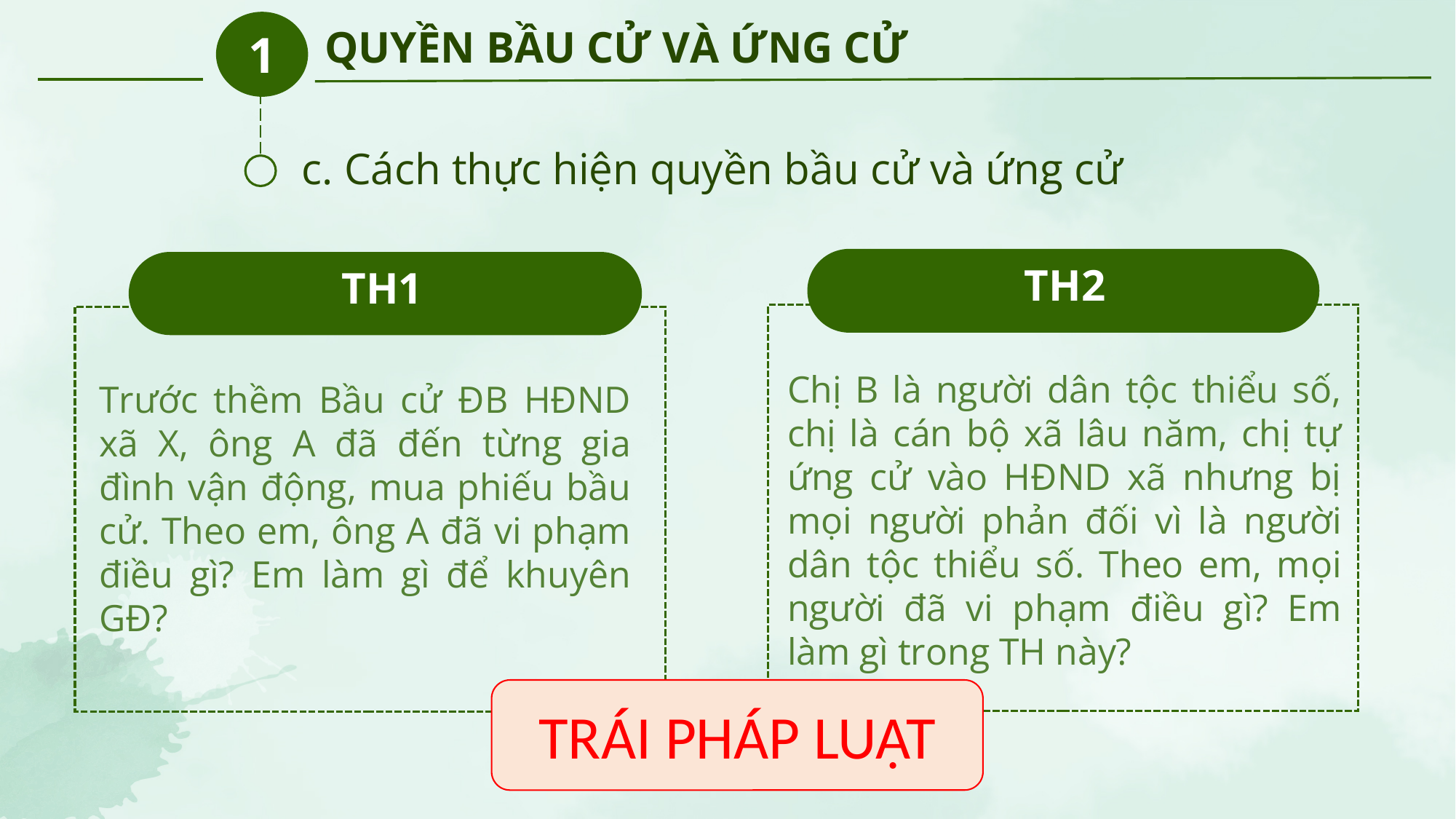

1
QUYỀN BẦU CỬ VÀ ỨNG CỬ
c. Cách thực hiện quyền bầu cử và ứng cử

TH2

TH1

Chị B là người dân tộc thiểu số, chị là cán bộ xã lâu năm, chị tự ứng cử vào HĐND xã nhưng bị mọi người phản đối vì là người dân tộc thiểu số. Theo em, mọi người đã vi phạm điều gì? Em làm gì trong TH này?
Trước thềm Bầu cử ĐB HĐND xã X, ông A đã đến từng gia đình vận động, mua phiếu bầu cử. Theo em, ông A đã vi phạm điều gì? Em làm gì để khuyên GĐ?
TRÁI PHÁP LUẬT